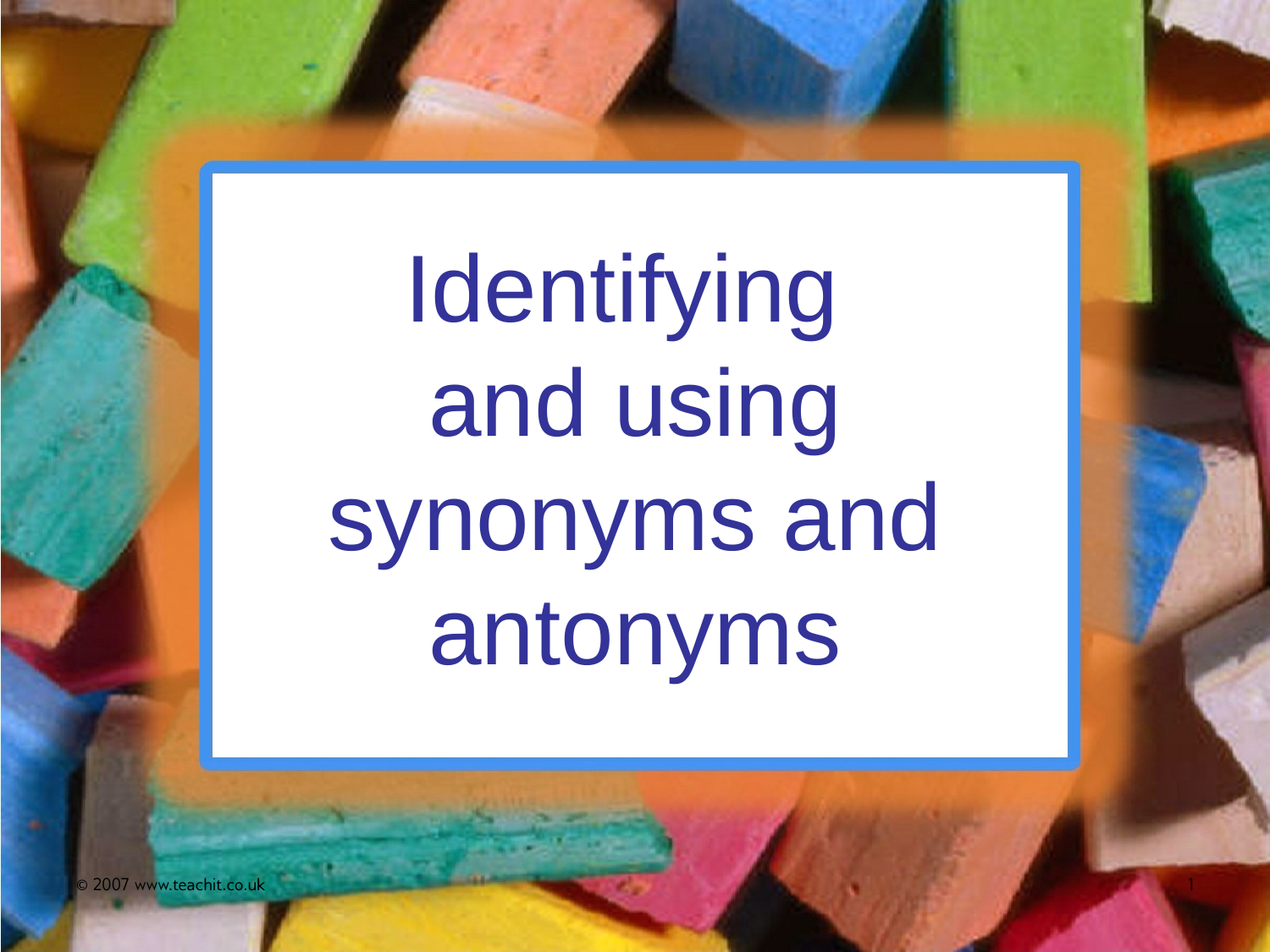

# Identifying and using synonyms and antonyms
© 2007 www.teachit.co.uk
1